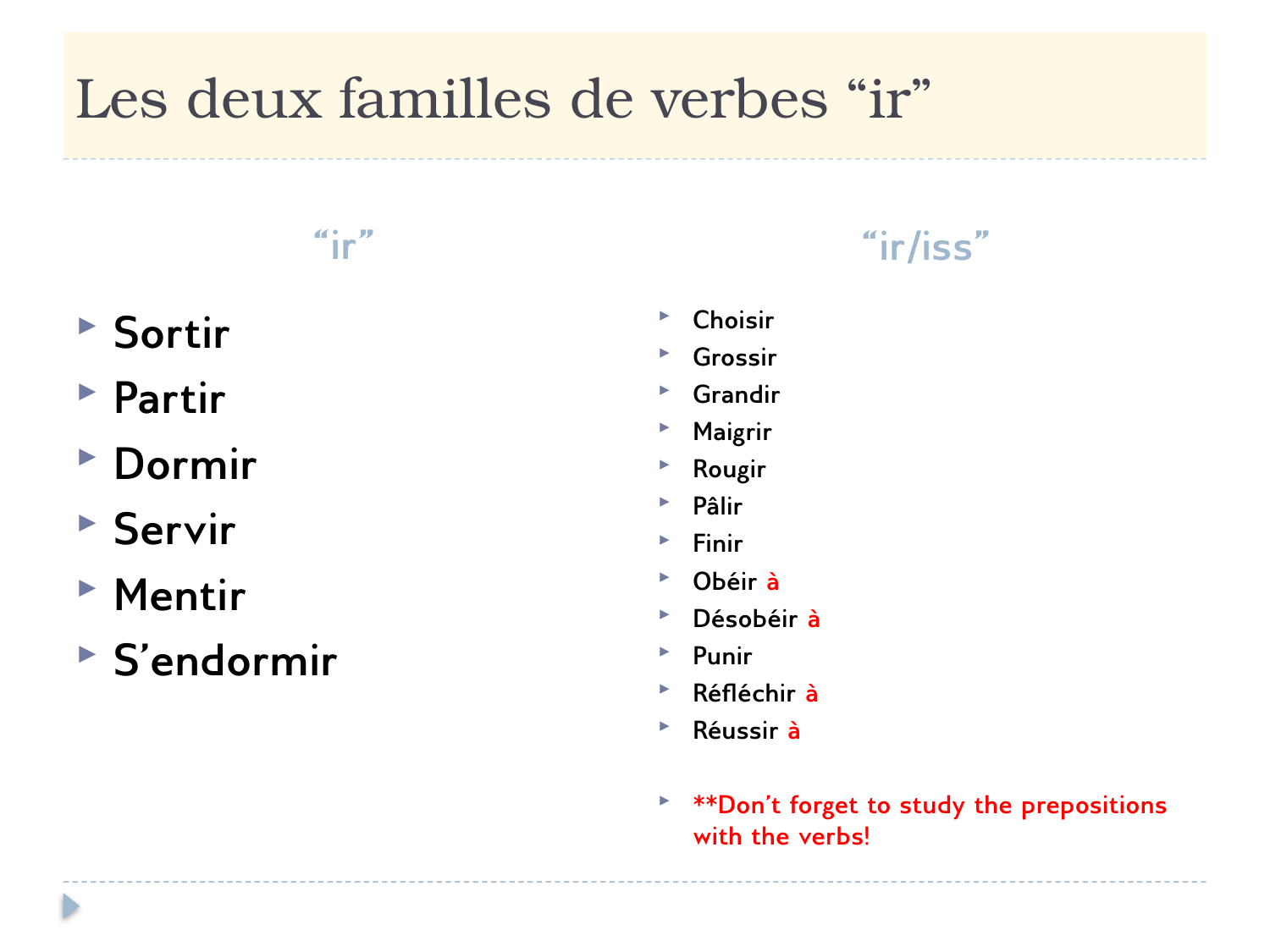

# Les deux familles de verbes “ir”
“ir”
“ir/iss”
Sortir
Partir
Dormir
Servir
Mentir
S’endormir
Choisir
Grossir
Grandir
Maigrir
Rougir
Pâlir
Finir
Obéir à
Désobéir à
Punir
Réfléchir à
Réussir à

**Don’t forget to study the prepositions with the verbs!